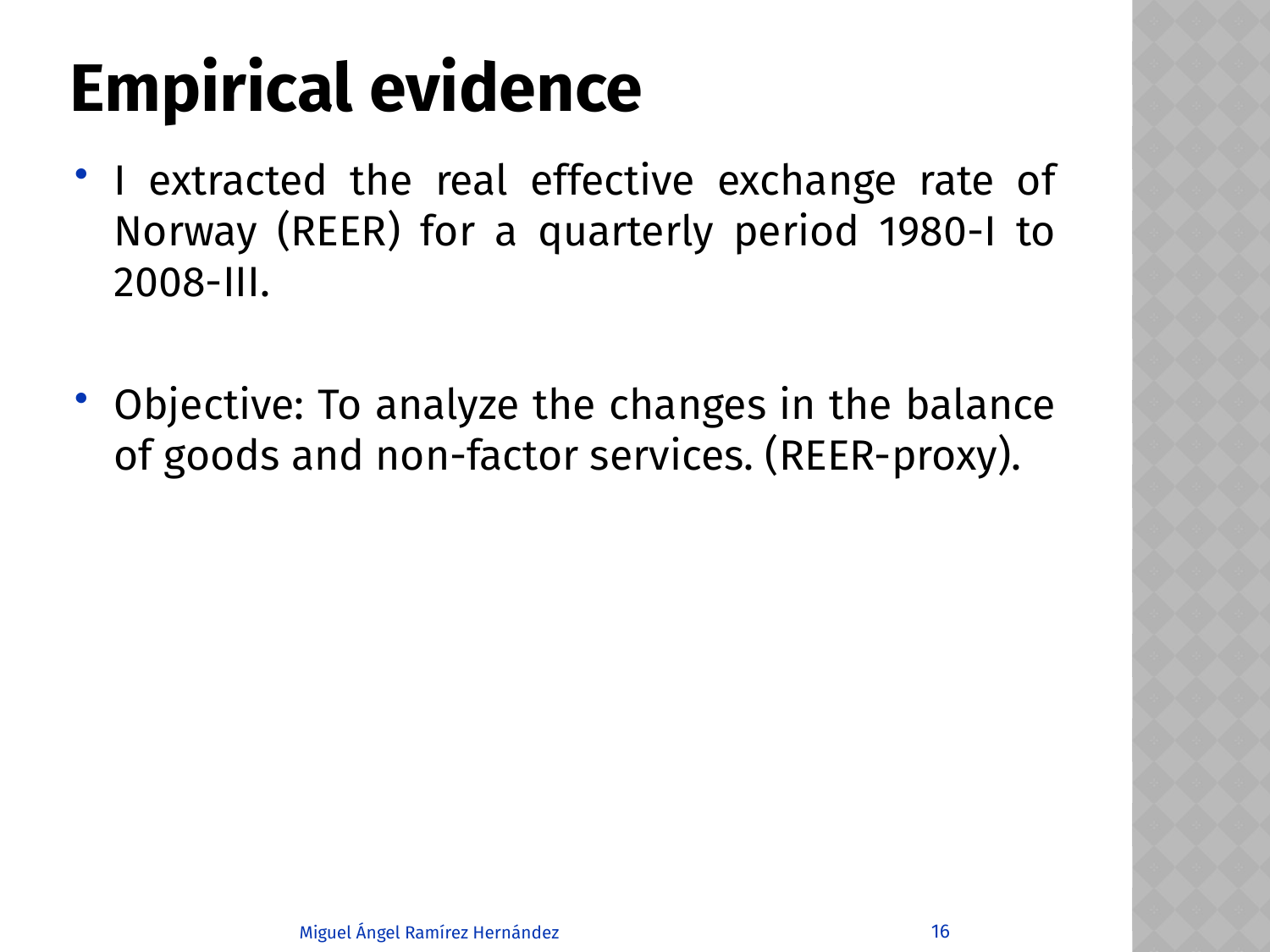

# Empirical evidence
I extracted the real effective exchange rate of Norway (REER) for a quarterly period 1980-I to 2008-III.

Objective: To analyze the changes in the balance of goods and non-factor services. (REER-proxy).

16
Miguel Ángel Ramírez Hernández